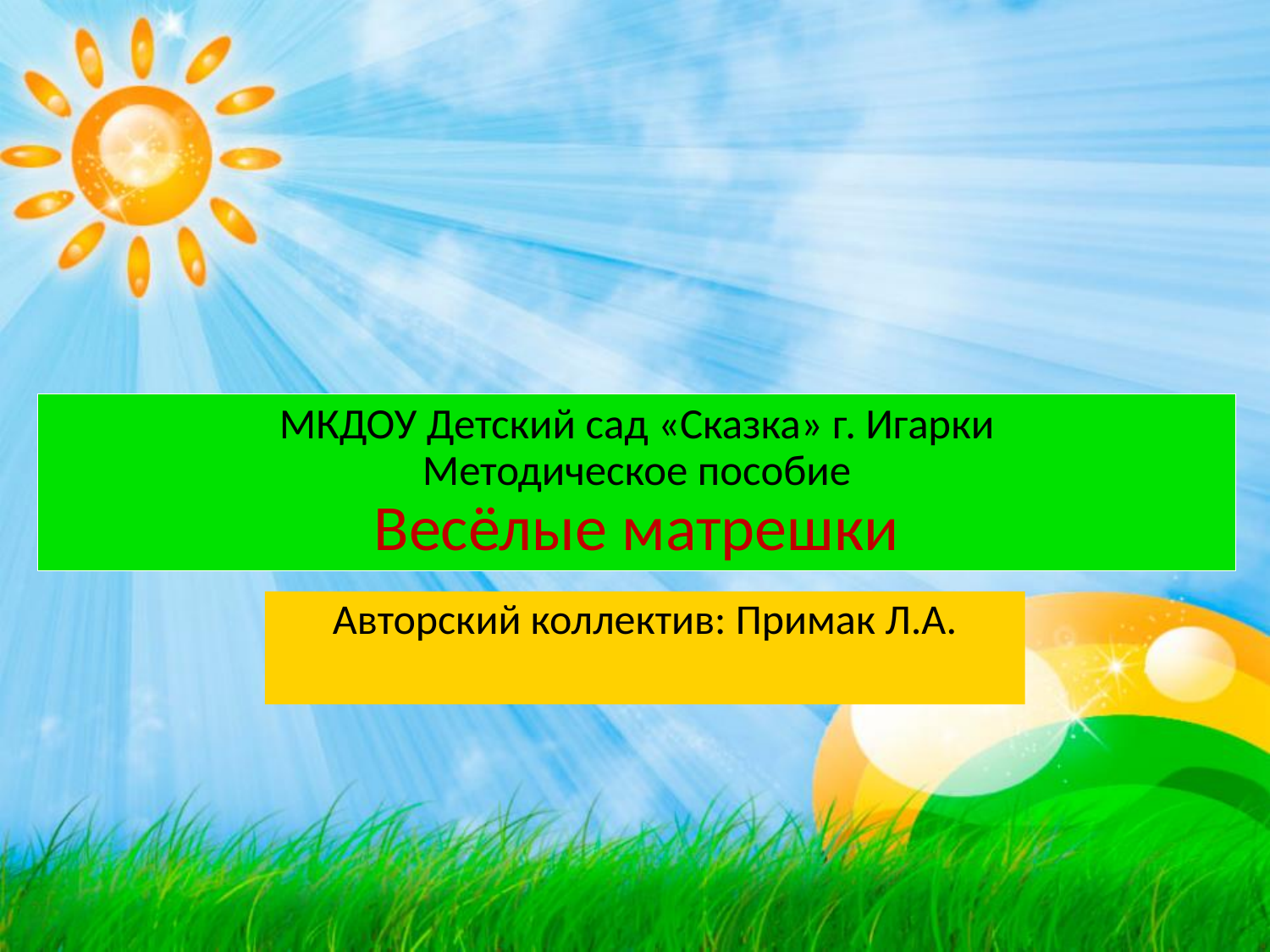

# МКДОУ Детский сад «Сказка» г. Игарки Методическое пособие Весёлые матрешки
Авторский коллектив: Примак Л.А.